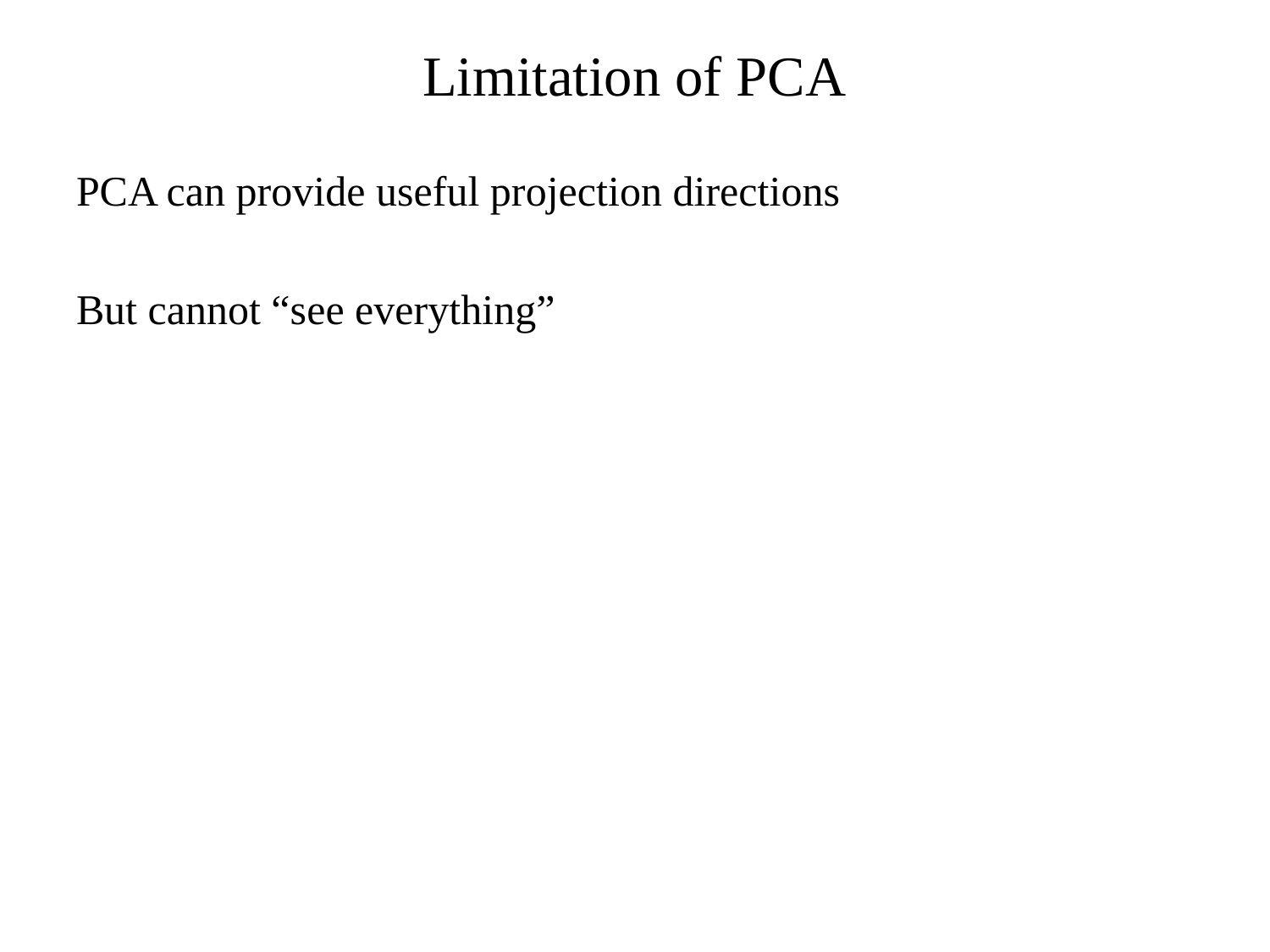

Limitation of PCA
PCA can provide useful projection directions

But cannot “see everything”